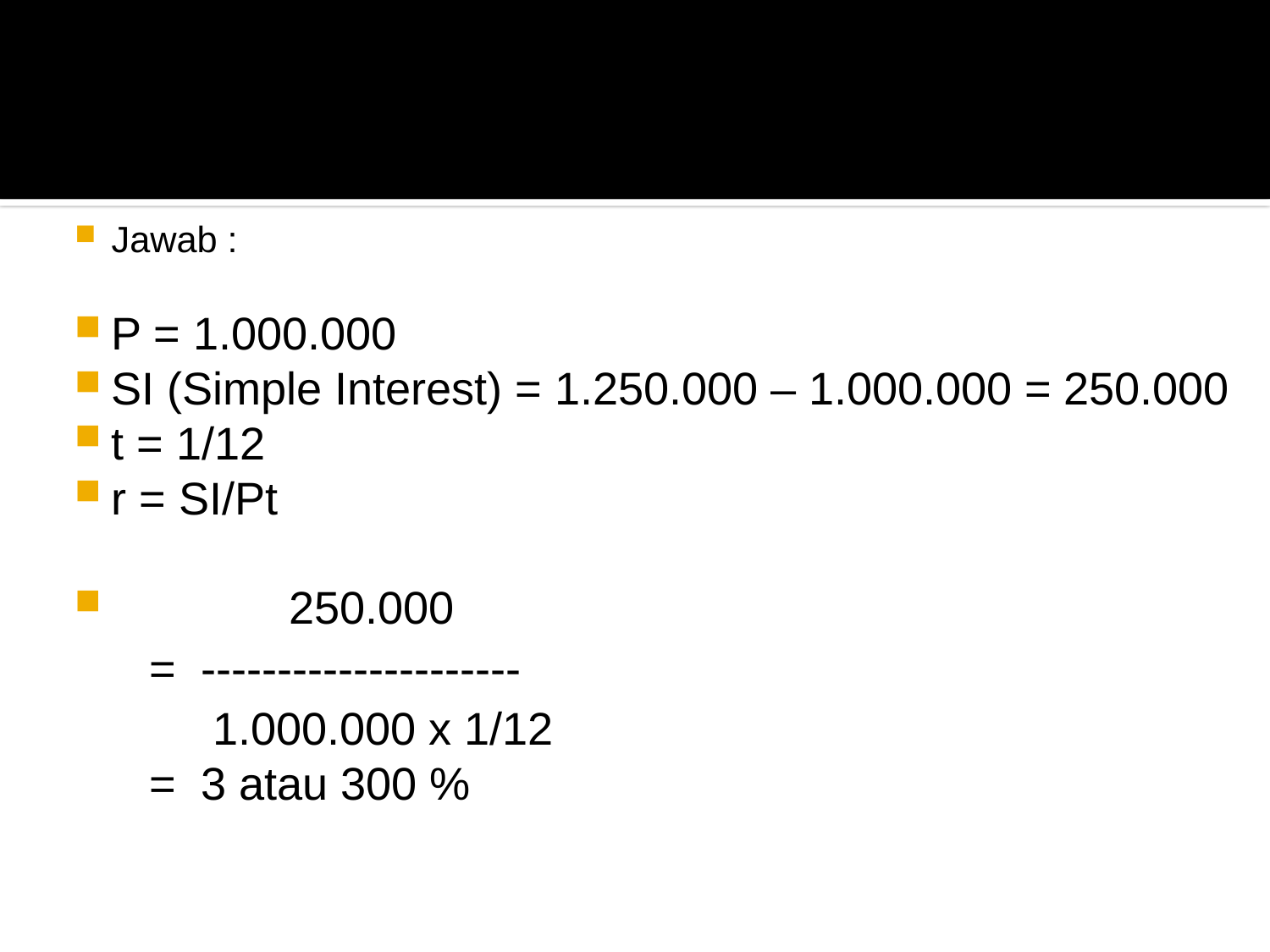

Jawab :

P = 1.000.000
SI (Simple Interest) = 1.250.000 – 1.000.000 = 250.000
t = 1/12
r = SI/Pt

              250.000
       =  ---------------------
            1.000.000 x 1/12
       =  3 atau 300 %